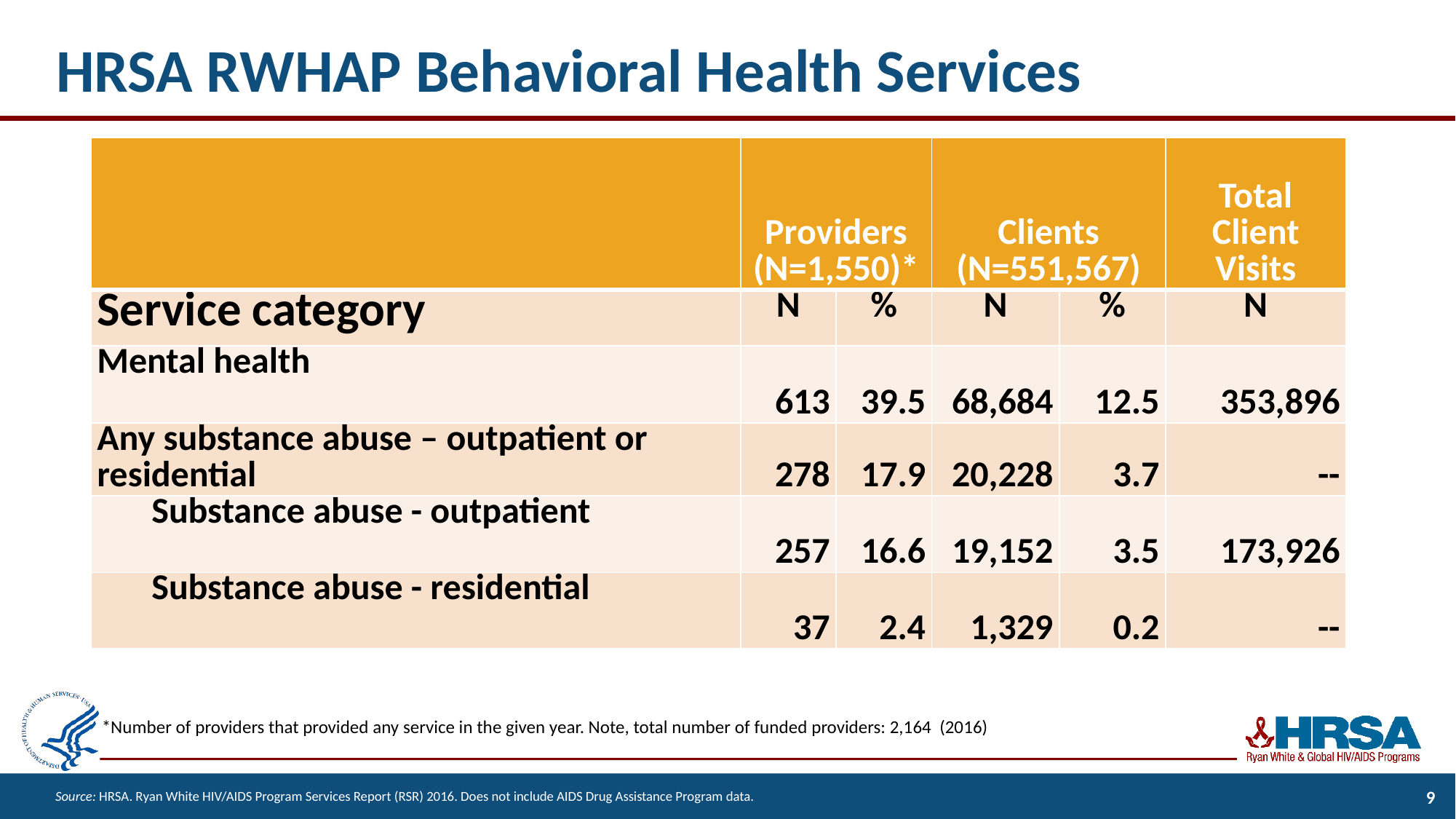

# HRSA RWHAP Behavioral Health Services
|  | Providers (N=1,550)\* |  | Clients (N=551,567) |  | Total Client Visits |
| --- | --- | --- | --- | --- | --- |
| Service category | N | % | N | % | N |
| Mental health | 613 | 39.5 | 68,684 | 12.5 | 353,896 |
| Any substance abuse – outpatient or residential | 278 | 17.9 | 20,228 | 3.7 | -- |
| Substance abuse - outpatient | 257 | 16.6 | 19,152 | 3.5 | 173,926 |
| Substance abuse - residential | 37 | 2.4 | 1,329 | 0.2 | -- |
*Number of providers that provided any service in the given year. Note, total number of funded providers: 2,164  (2016)
9
Source: HRSA. Ryan White HIV/AIDS Program Services Report (RSR) 2016. Does not include AIDS Drug Assistance Program data.